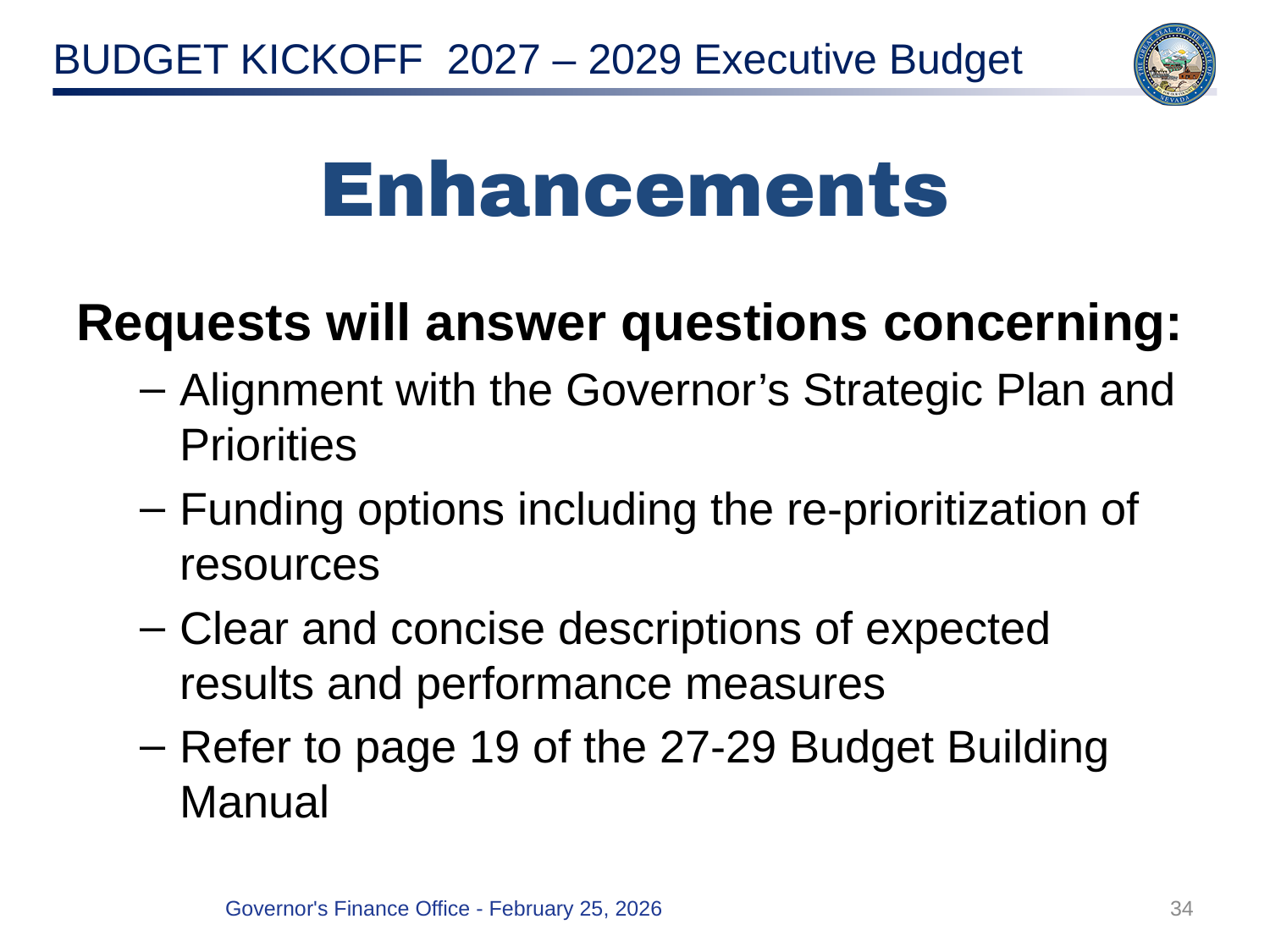

# Enhancements
Requests will answer questions concerning:
Alignment with the Governor’s Strategic Plan and Priorities
Funding options including the re-prioritization of resources
Clear and concise descriptions of expected results and performance measures
Refer to page 19 of the 27-29 Budget Building Manual
34
Governor's Finance Office - February 25, 2026